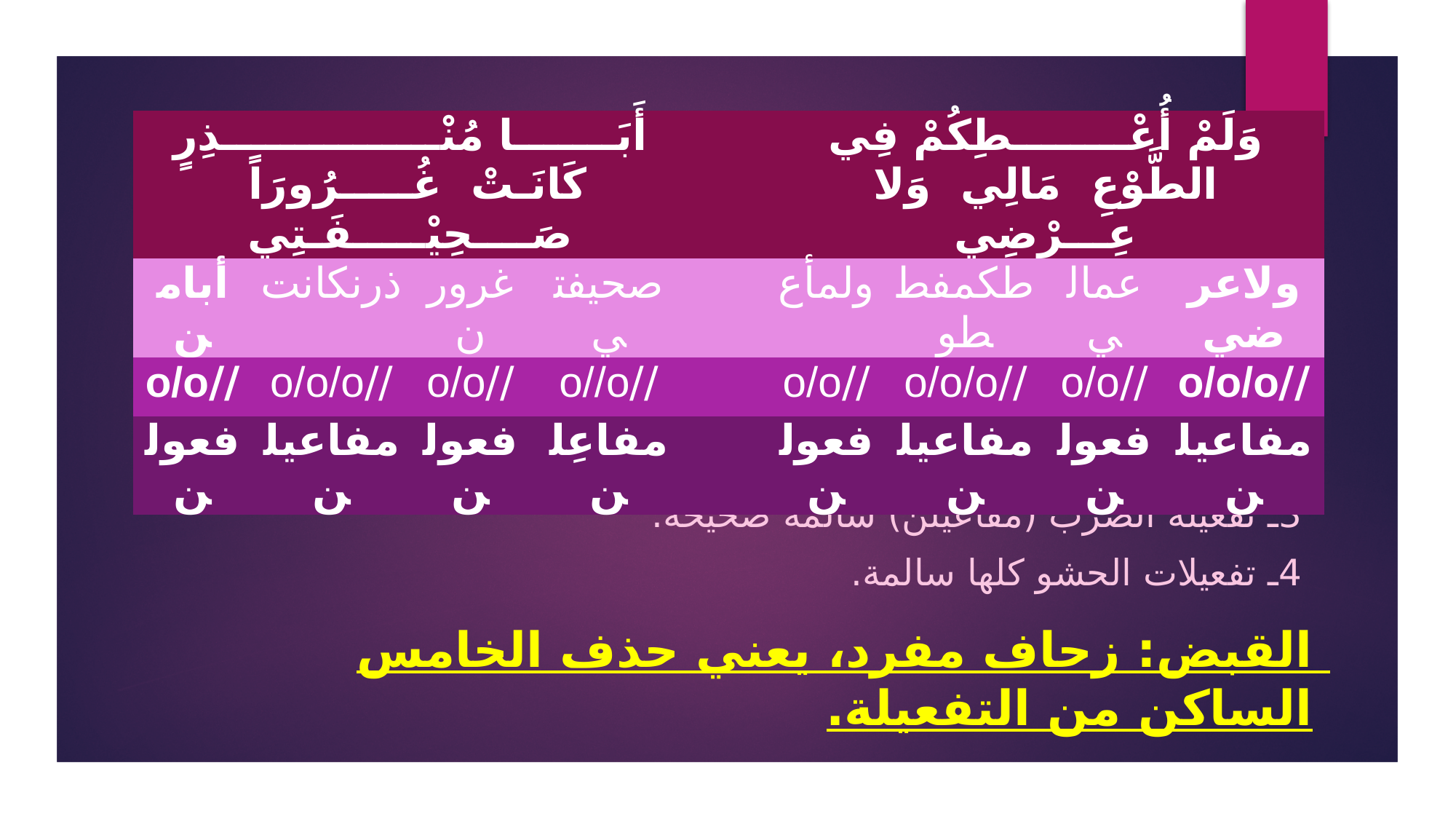

#
| أَبَـــــــا مُنْـــــــــــــــذِرٍ كَانَـتْ غُـــــرُورَاً صَــــحِيْـــــفَـتِي |  |  |  |  | وَلَمْ أُعْــــــــطِكُمْ فِي الطَّوْعِ مَالِي وَلا عِـــرْضِي |  |  |  |
| --- | --- | --- | --- | --- | --- | --- | --- | --- |
| أبامن | ذرنكانت | غرورن | صحيفتي |  | ولمأع | طكمفططو | عمالي | ولاعرضي |
| //o/o | //o/o/o | //o/o | //o//o |  | //o/o | //o/o/o | //o/o | //o/o/o |
| فعولن | مفاعيلن | فعولن | مفاعِلن |  | فعولن | مفاعيلن | فعولن | مفاعيلن |
1ـ البيت من بحر الطويل.
2ـ تفعيلة العروض (مفاعِلن) مقبوضة.
3ـ تفعيلة الضرب (مفاعيلن) سالمة صحيحة.
4ـ تفعيلات الحشو كلها سالمة.

القبض: زحاف مفرد، يعني حذف الخامس الساكن من التفعيلة.